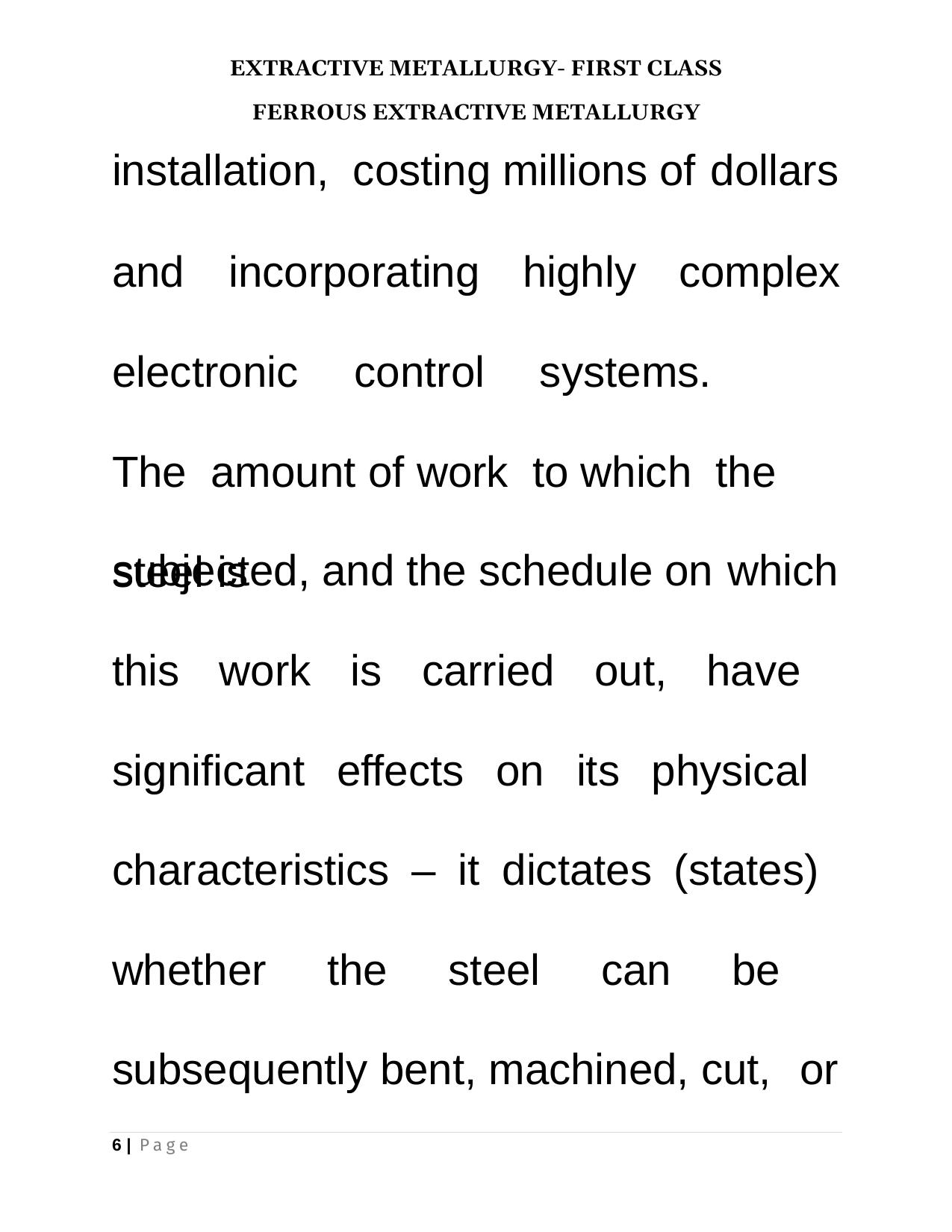

EXTRACTIVE METALLURGY- FIRST CLASS
FERROUS EXTRACTIVE METALLURGY
# installation,  costing millions of dollars

and	incorporating	highly	complex
electronic	control	systems.	The  amount of work  to which  the  steel is
subjected, and the schedule on which
this work is carried out, have  significant effects on its physical  characteristics – it dictates (states)  whether the steel can be  subsequently bent, machined, cut,  or

6 | P a g e